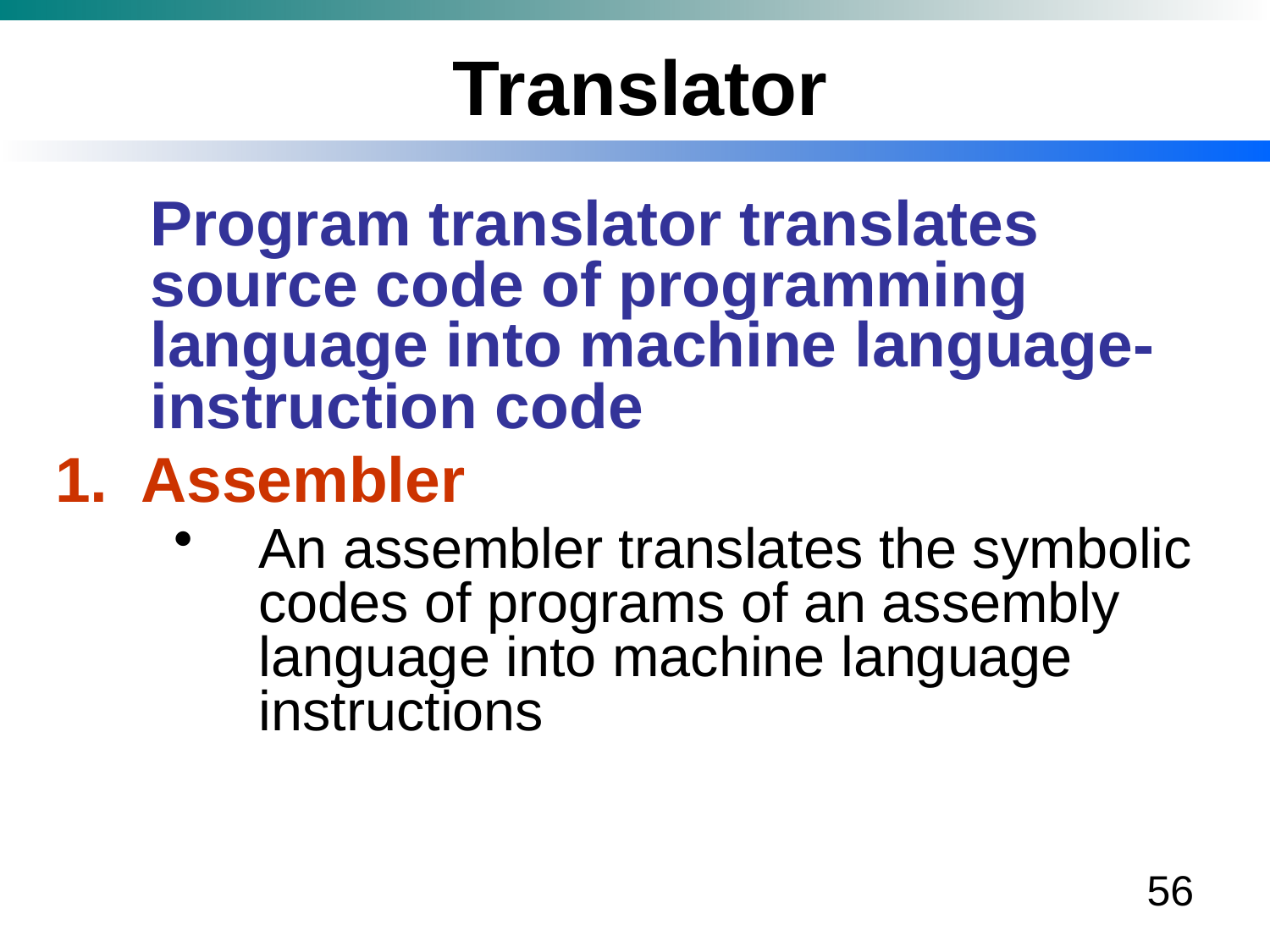

# Translator
	Program translator translates source code of programming language into machine language-instruction code
1.  Assembler
An assembler translates the symbolic codes of programs of an assembly language into machine language instructions

56